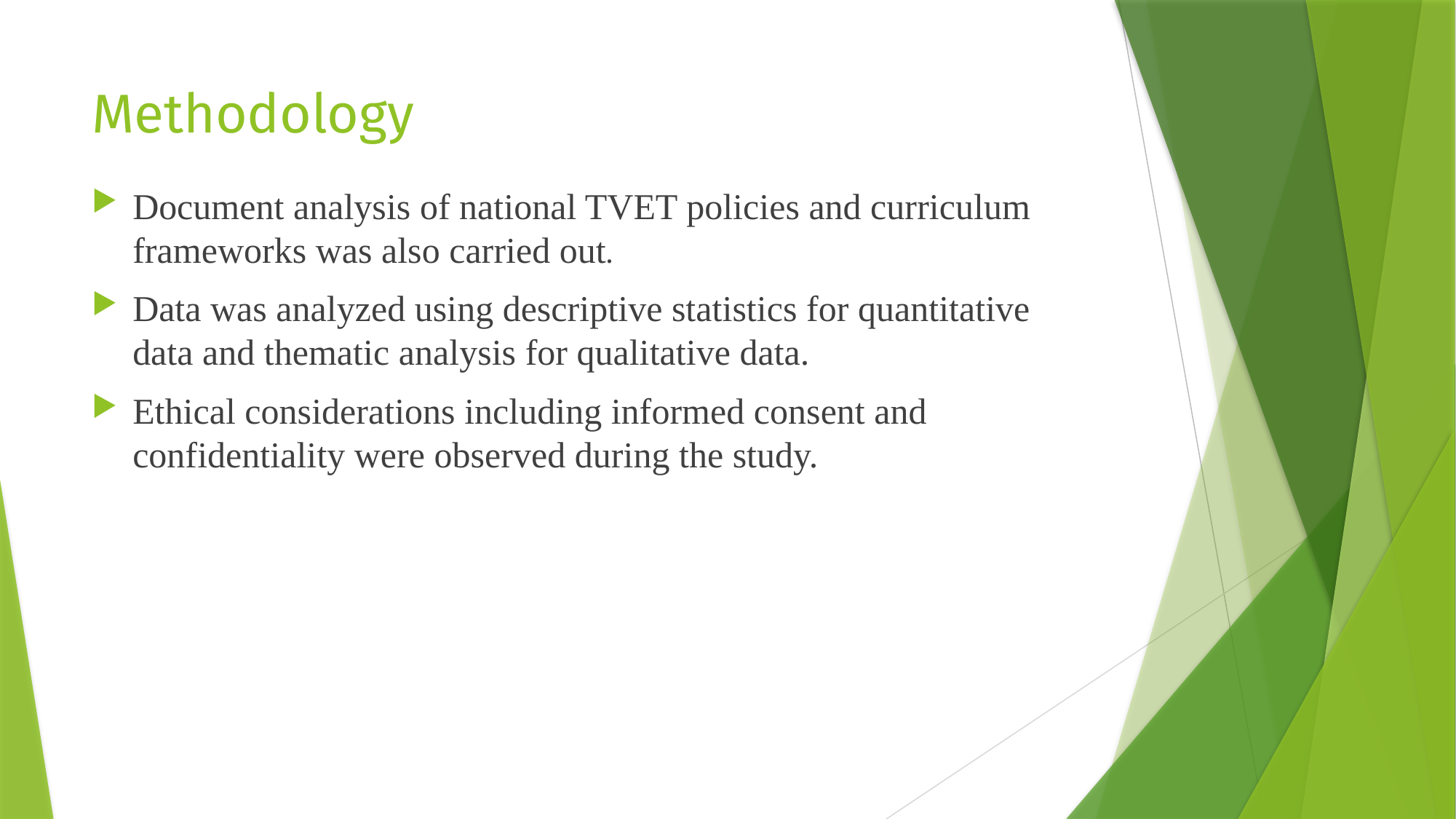

# Methodology
Document analysis of national TVET policies and curriculum frameworks was also carried out.
Data was analyzed using descriptive statistics for quantitative data and thematic analysis for qualitative data.
Ethical considerations including informed consent and confidentiality were observed during the study.